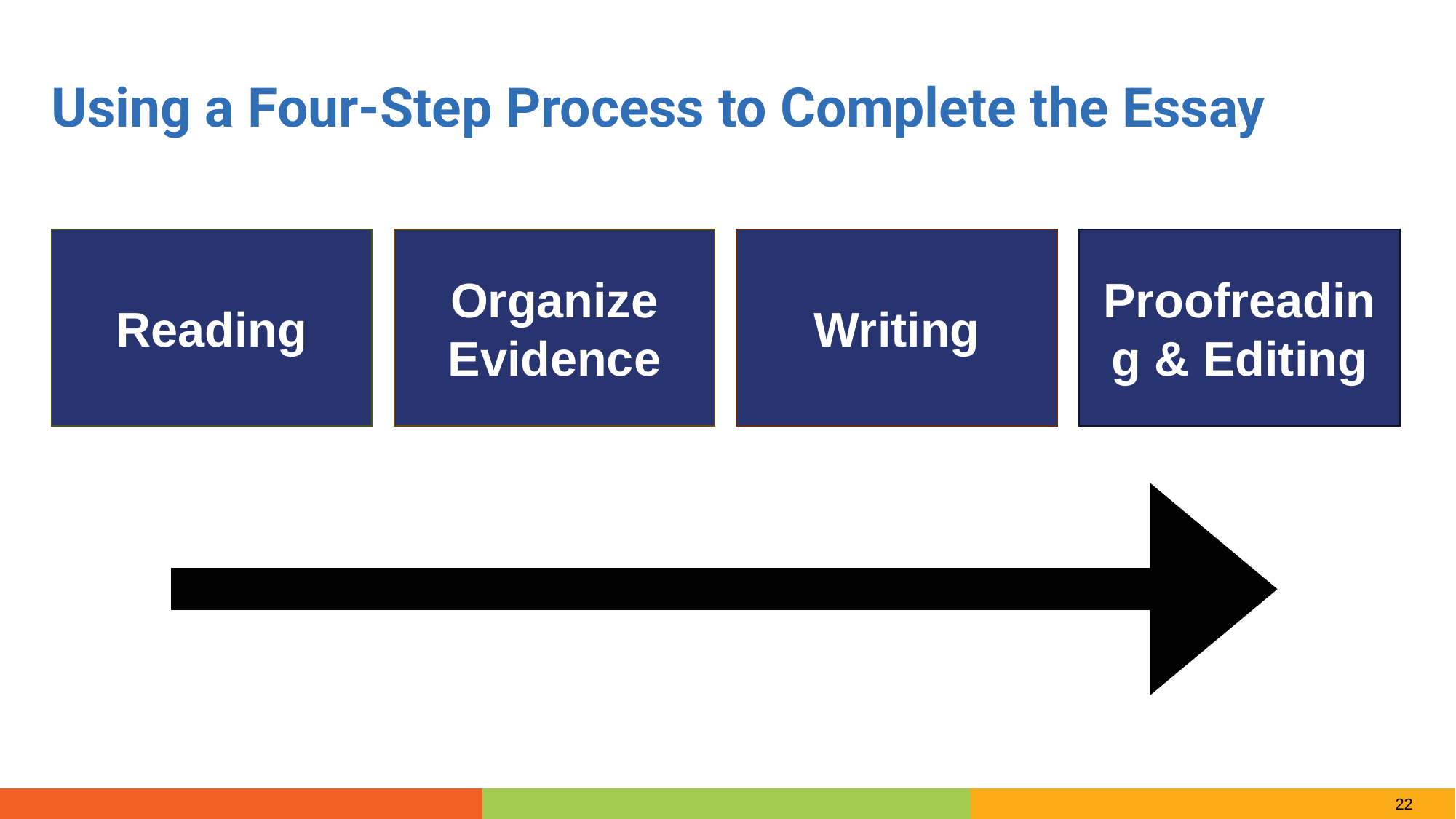

Using a Four-Step Process to Complete the Essay
Reading
Organize Evidence
Writing
Proofreading & Editing